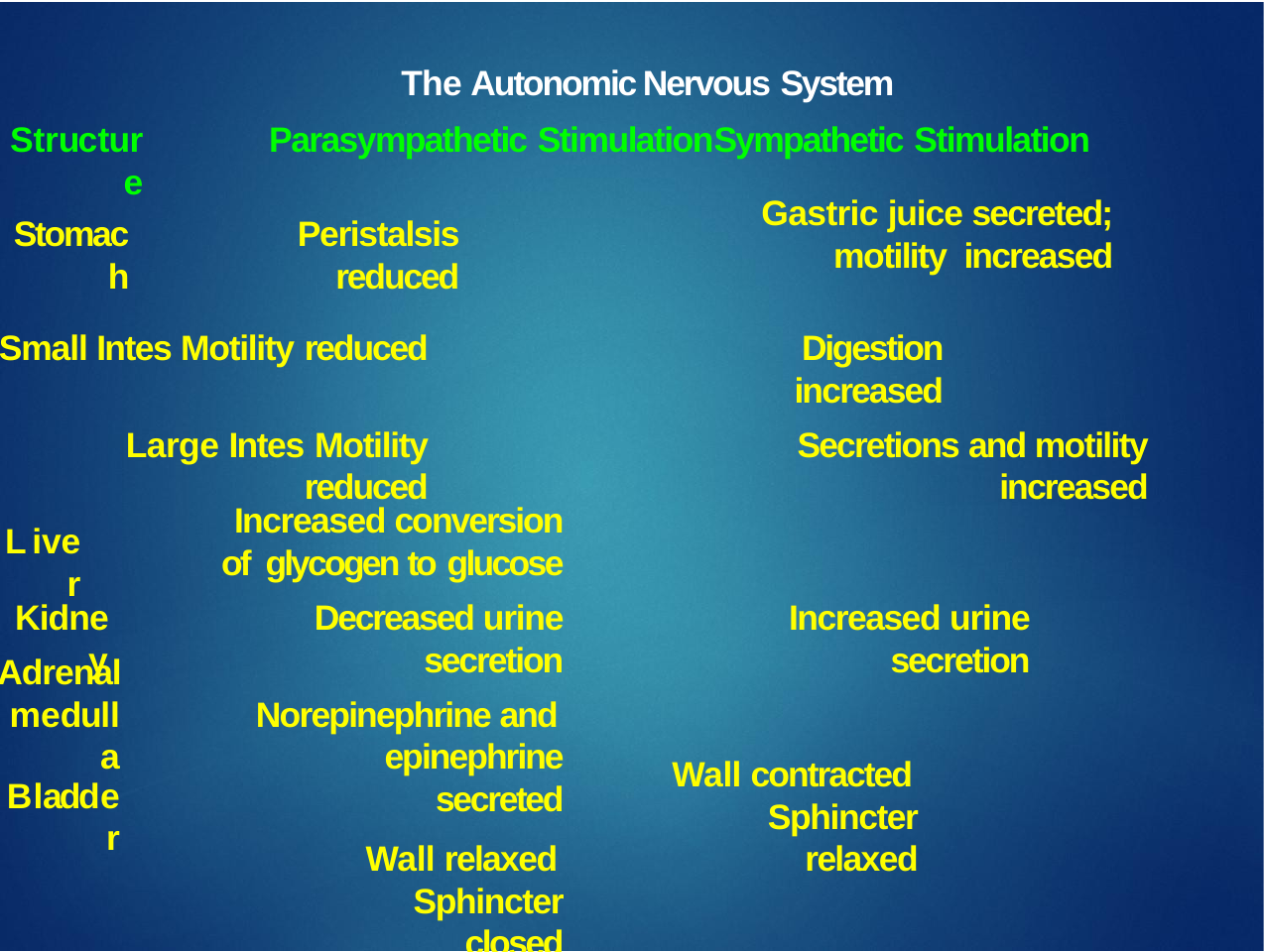

The Autonomic Nervous System
Sympathetic Stimulation	Parasympathetic Stimulation
Structure
Gastric juice secreted; motility  increased
Stomach
Peristalsis reduced
Small Intes Motility reduced
Digestion increased
Large Intes Motility reduced
Secretions and motility increased
Increased conversion of  glycogen to glucose
Decreased urine secretion
Norepinephrine and  epinephrine secreted
Wall relaxed  Sphincter closed
Liver
Kidney
Increased urine secretion
Adrenal
medulla
Wall contracted  Sphincter relaxed
Bladder